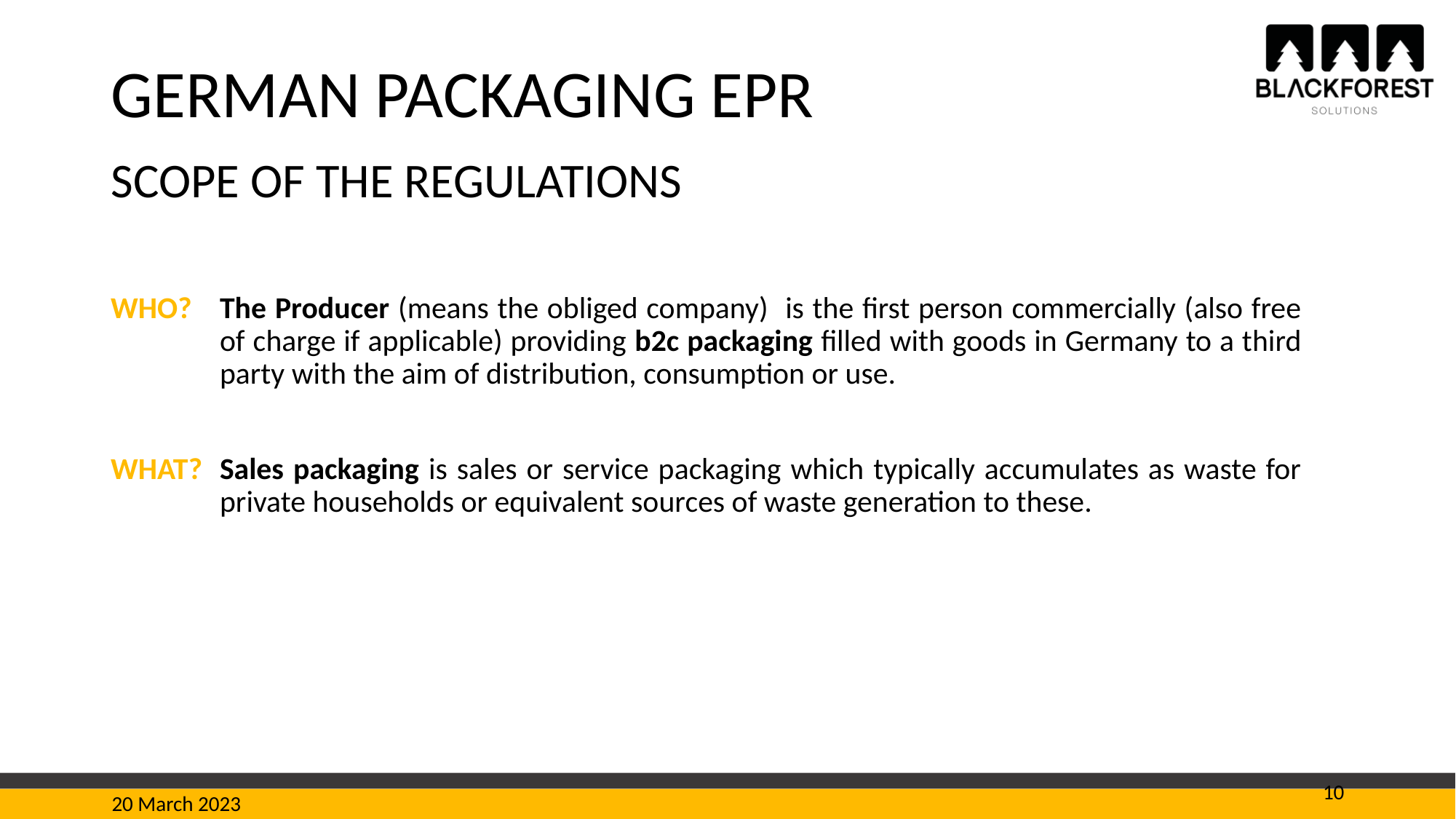

# german packaging epr
Scope of the Regulations
WHO?	The Producer (means the obliged company)  is the first person commercially (also free 	of charge if applicable) providing b2c packaging filled with goods in Germany to a third 	party with the aim of distribution, consumption or use.

WHAT?	Sales packaging is sales or service packaging which typically accumulates as waste for 	private households or equivalent sources of waste generation to these.
10
20 March 2023